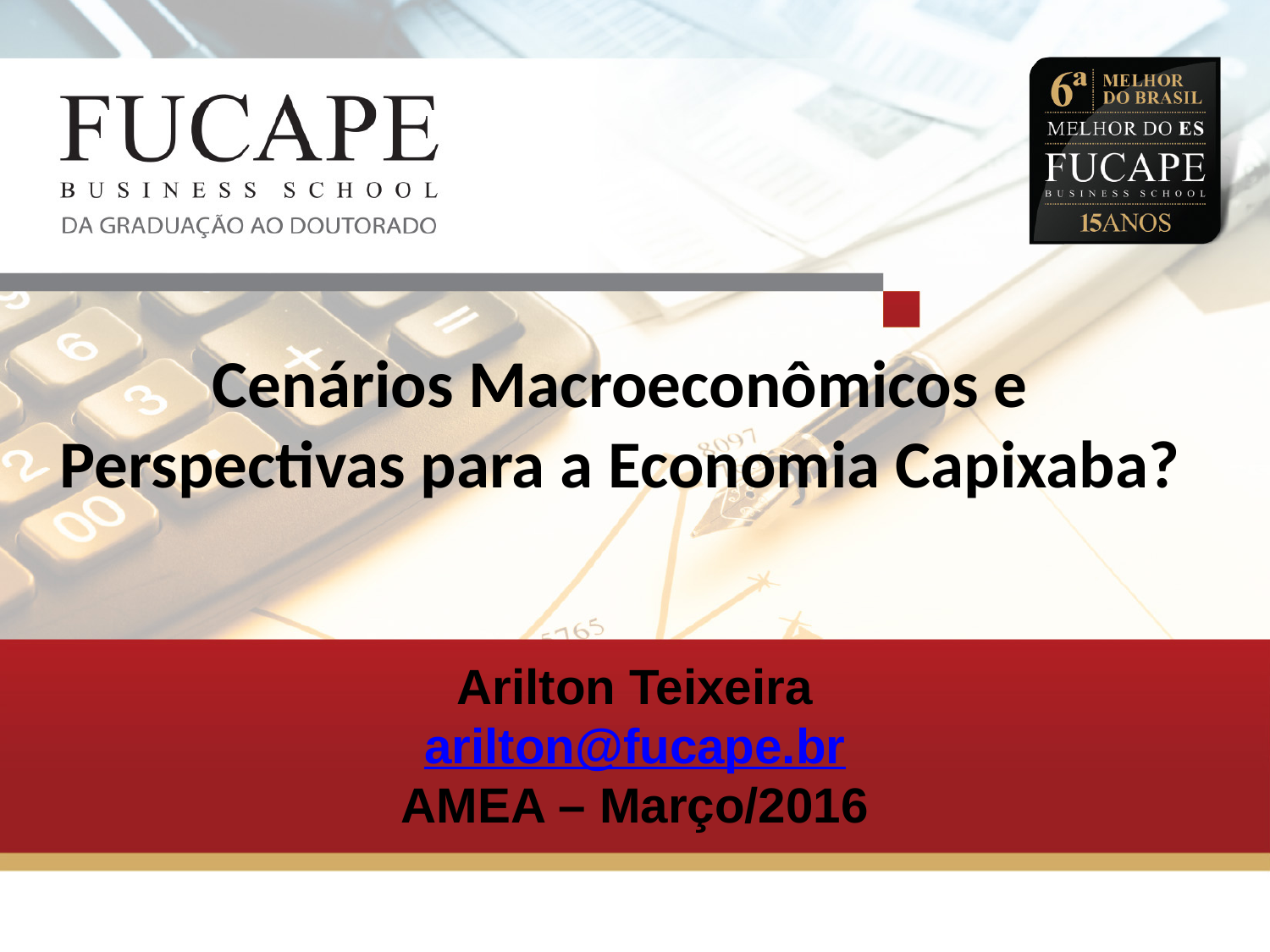

Cenários Macroeconômicos e Perspectivas para a Economia Capixaba?
# Arilton Teixeira arilton@fucape.br AMEA – Março/2016